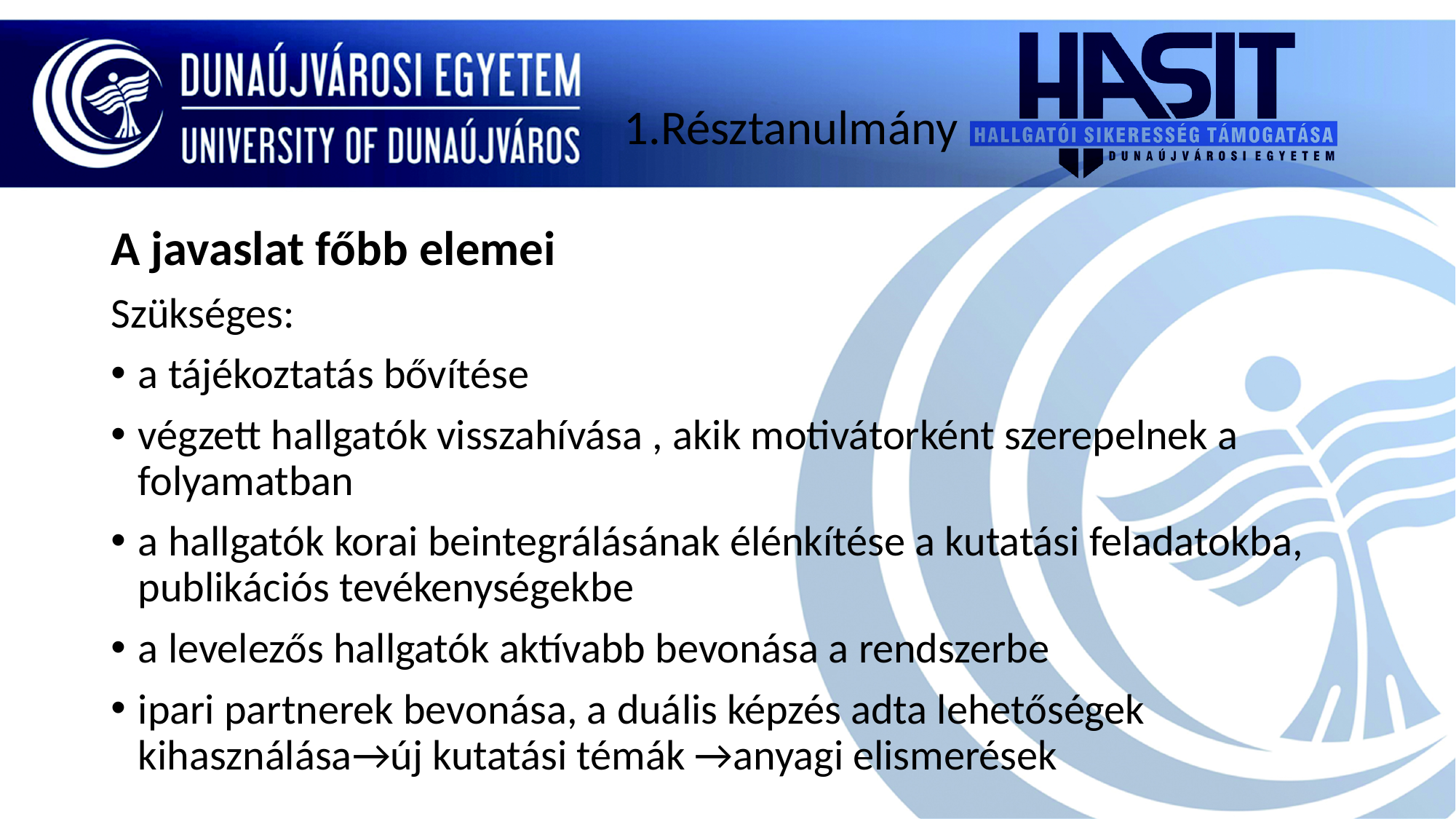

# 1.Résztanulmány
A javaslat főbb elemei
Szükséges:
a tájékoztatás bővítése
végzett hallgatók visszahívása , akik motivátorként szerepelnek a folyamatban
a hallgatók korai beintegrálásának élénkítése a kutatási feladatokba, publikációs tevékenységekbe
a levelezős hallgatók aktívabb bevonása a rendszerbe
ipari partnerek bevonása, a duális képzés adta lehetőségek kihasználása→új kutatási témák →anyagi elismerések